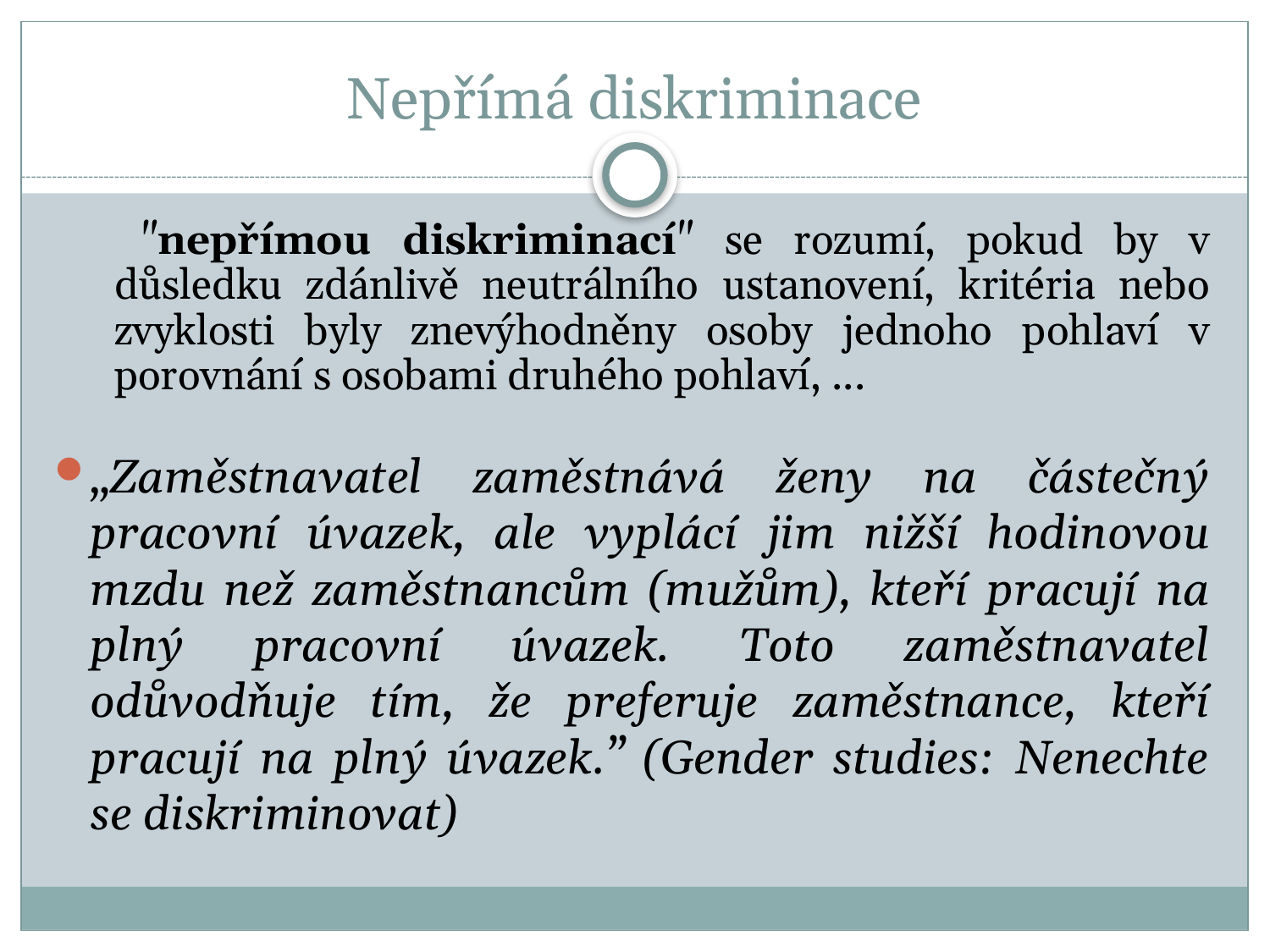

# Nepřímá diskriminace
  "nepřímou diskriminací" se rozumí, pokud by v důsledku zdánlivě neutrálního ustanovení, kritéria nebo zvyklosti byly znevýhodněny osoby jednoho pohlaví v porovnání s osobami druhého pohlaví, ...

„Zaměstnavatel zaměstnává ženy na částečný pracovní úvazek, ale vyplácí jim nižší hodinovou mzdu než zaměstnancům (mužům), kteří pracují na plný pracovní úvazek. Toto zaměstnavatel odůvodňuje tím, že preferuje zaměstnance, kteří pracují na plný úvazek.” (Gender studies: Nenechte se diskriminovat)